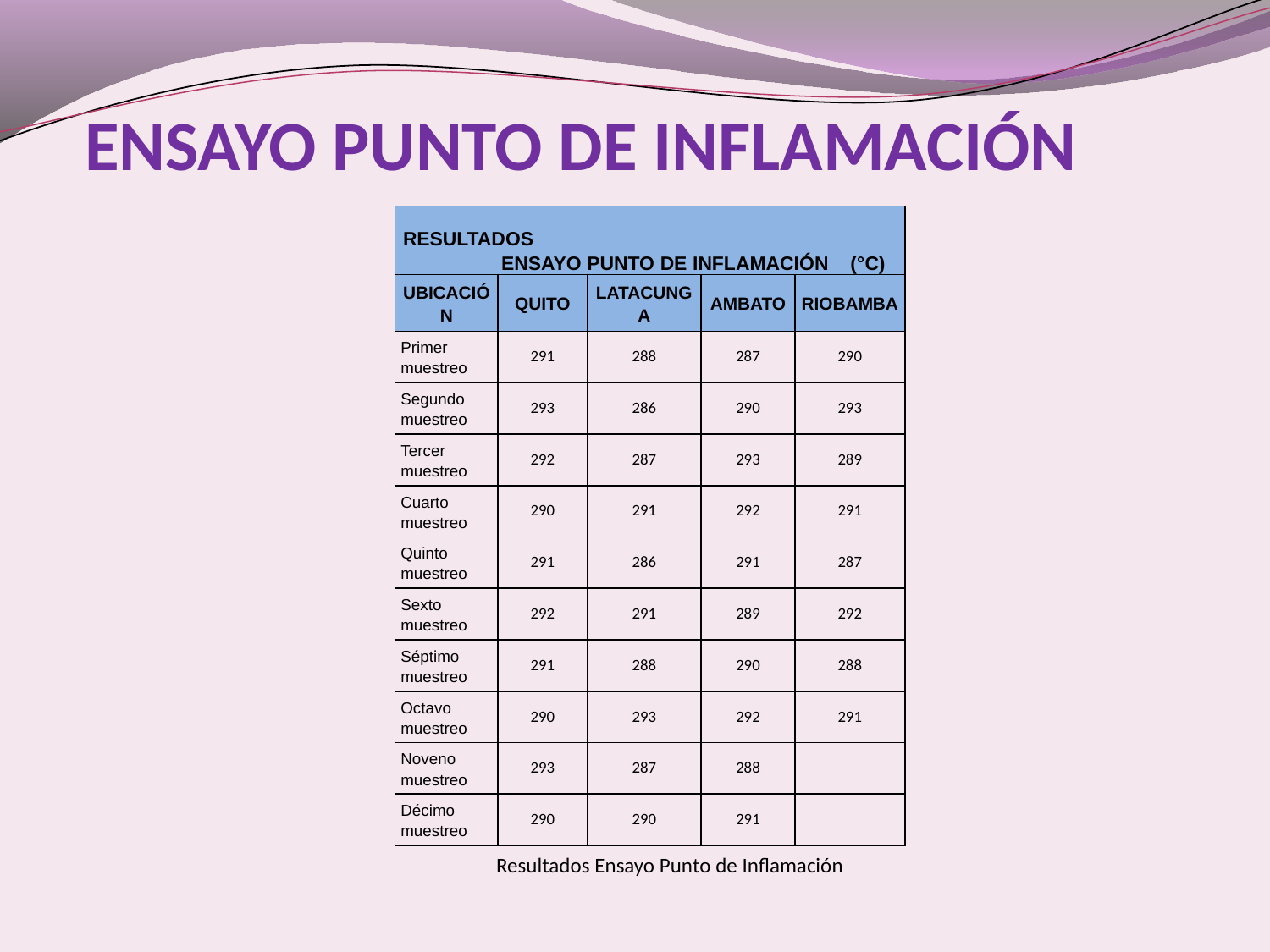

# ENSAYO PUNTO DE INFLAMACIÓN
| RESULTADOS ENSAYO PUNTO DE INFLAMACIÓN (°C) |  |  |  |  |
| --- | --- | --- | --- | --- |
| UBICACIÓN | QUITO | LATACUNGA | AMBATO | RIOBAMBA |
| Primer muestreo | 291 | 288 | 287 | 290 |
| Segundo muestreo | 293 | 286 | 290 | 293 |
| Tercer muestreo | 292 | 287 | 293 | 289 |
| Cuarto muestreo | 290 | 291 | 292 | 291 |
| Quinto muestreo | 291 | 286 | 291 | 287 |
| Sexto muestreo | 292 | 291 | 289 | 292 |
| Séptimo muestreo | 291 | 288 | 290 | 288 |
| Octavo muestreo | 290 | 293 | 292 | 291 |
| Noveno muestreo | 293 | 287 | 288 |  |
| Décimo muestreo | 290 | 290 | 291 |  |
Resultados Ensayo Punto de Inflamación